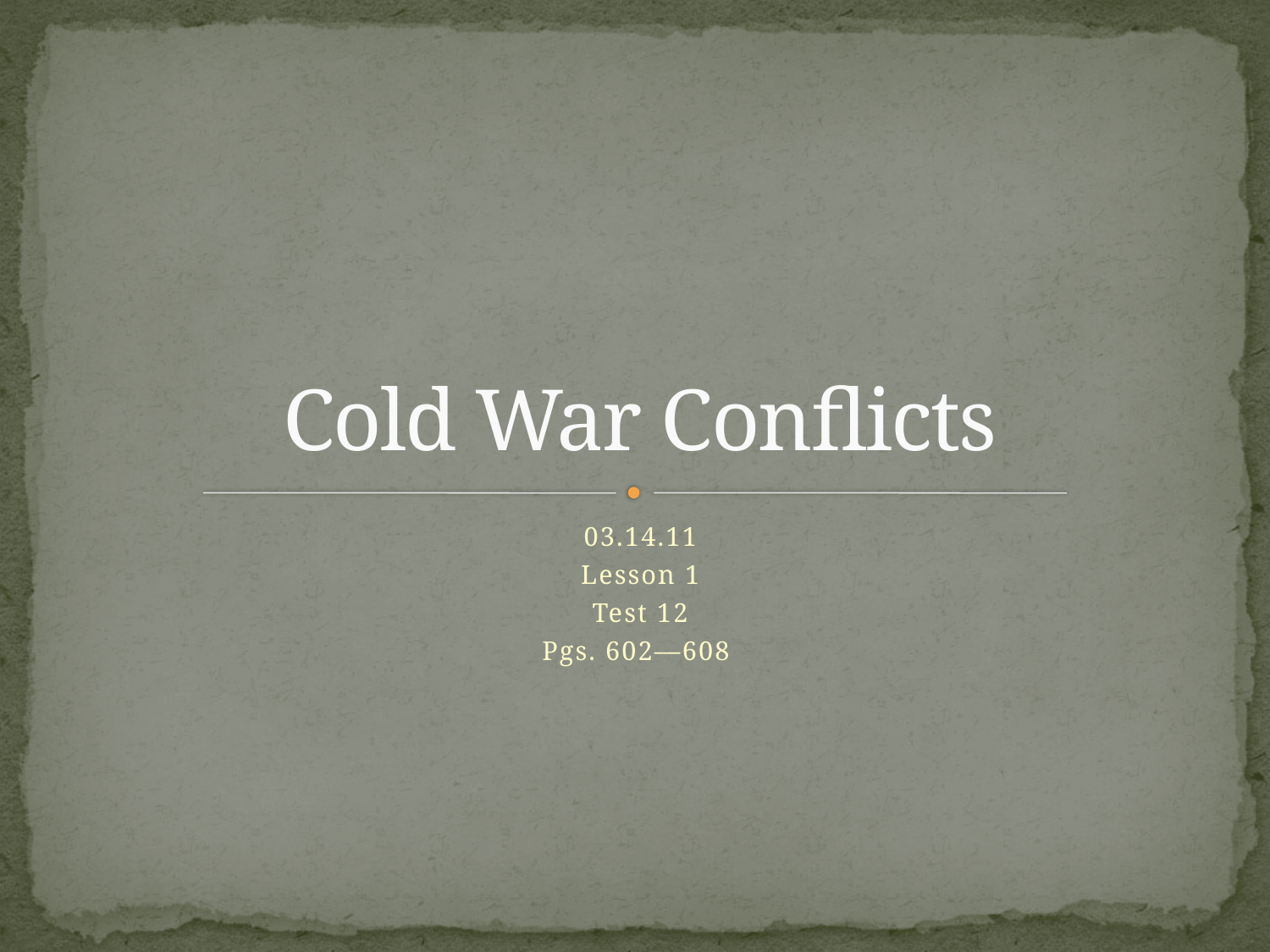

# Cold War Conflicts
03.14.11
Lesson 1
Test 12
Pgs. 602—608